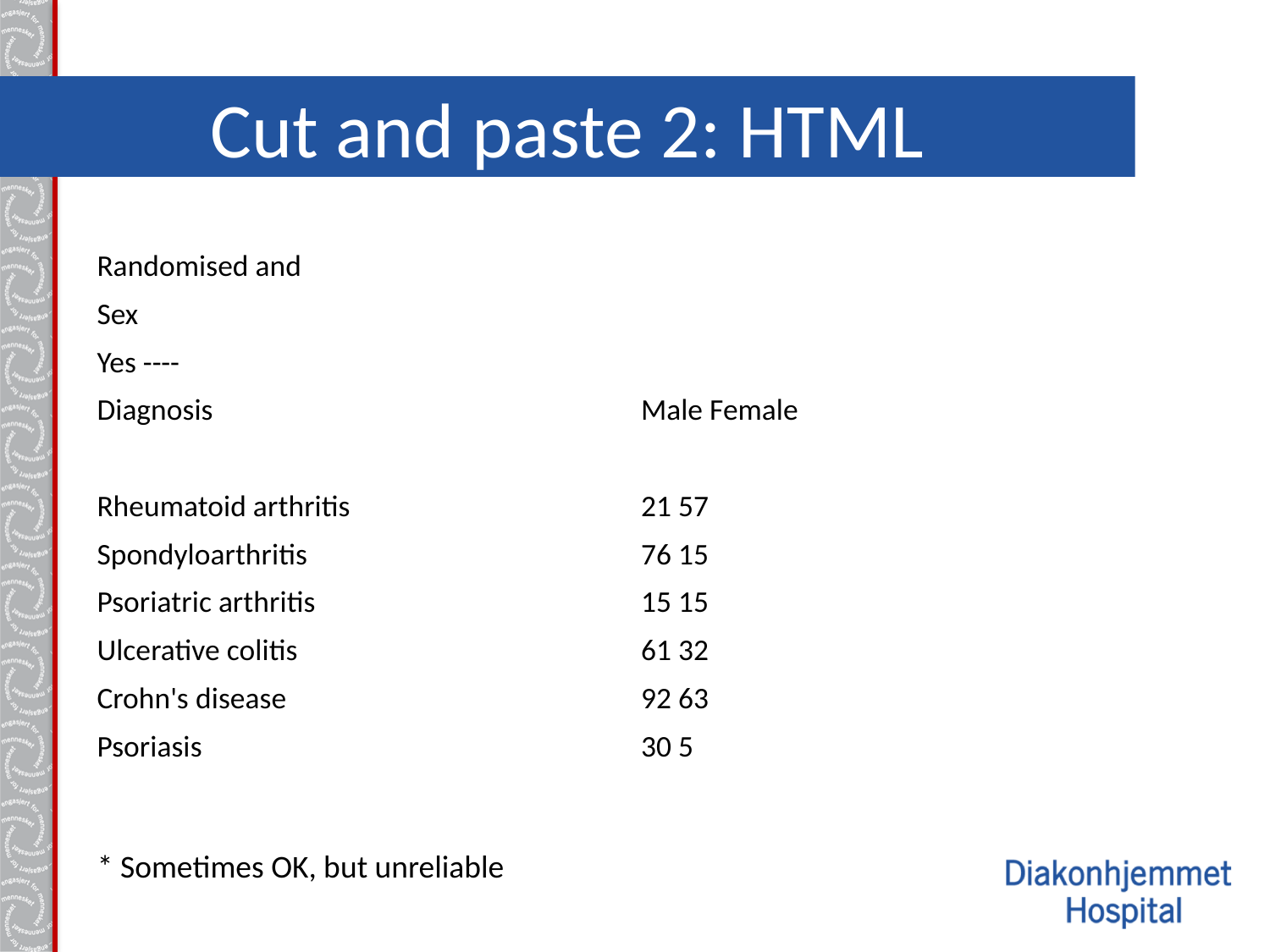

# Cut and paste 2: HTML
|  |  |
| --- | --- |
| Randomised and |  |
| Sex |  |
| Yes ---- |  |
| Diagnosis | Male Female |
|  |  |
| Rheumatoid arthritis | 21 57 |
| Spondyloarthritis | 76 15 |
| Psoriatric arthritis | 15 15 |
| Ulcerative colitis | 61 32 |
| Crohn's disease | 92 63 |
| Psoriasis | 30 5 |
|  |  |
* Sometimes OK, but unreliable